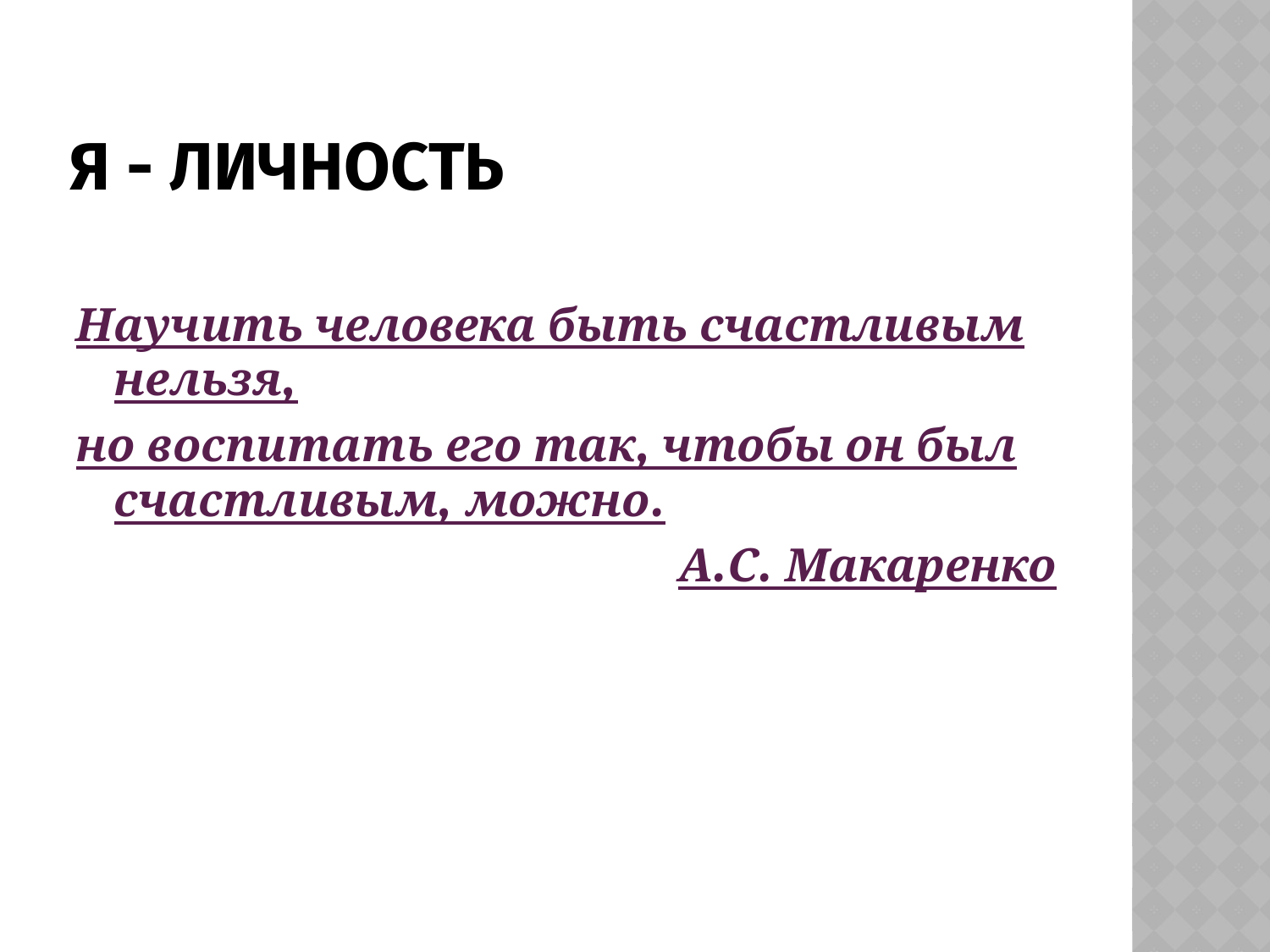

# Я - личность

Научить человека быть счастливым нельзя,
но воспитать его так, чтобы он был счастливым, можно.
А.С. Макаренко